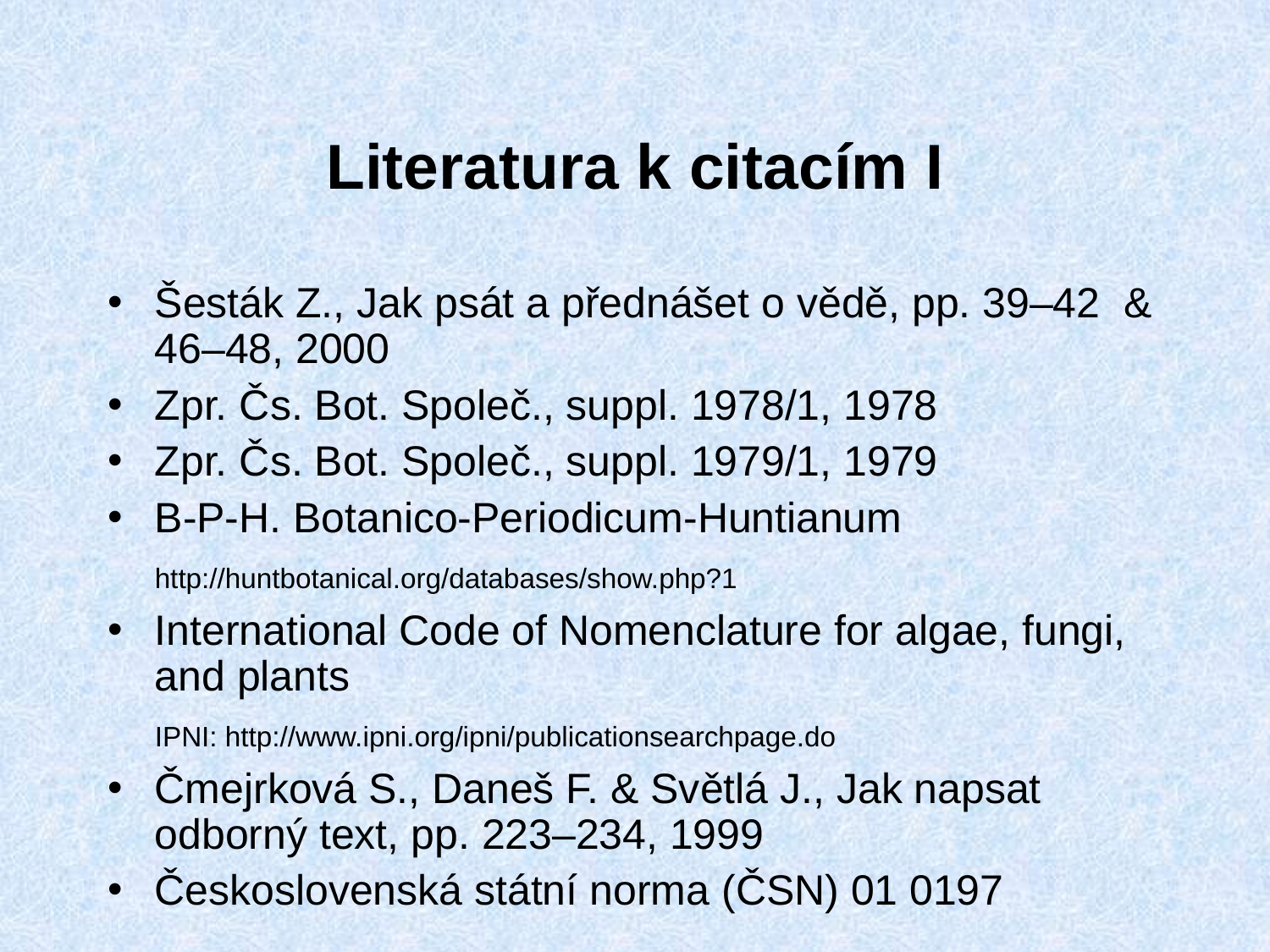

# Literatura k citacím I
Šesták Z., Jak psát a přednášet o vědě, pp. 39–42  & 46–48, 2000
Zpr. Čs. Bot. Společ., suppl. 1978/1, 1978
Zpr. Čs. Bot. Společ., suppl. 1979/1, 1979
B-P-H. Botanico-Periodicum-Huntianum
	http://huntbotanical.org/databases/show.php?1
International Code of Nomenclature for algae, fungi, and plants
	IPNI: http://www.ipni.org/ipni/publicationsearchpage.do
Čmejrková S., Daneš F. & Světlá J., Jak napsat odborný text, pp. 223–234, 1999
Československá státní norma (ČSN) 01 0197